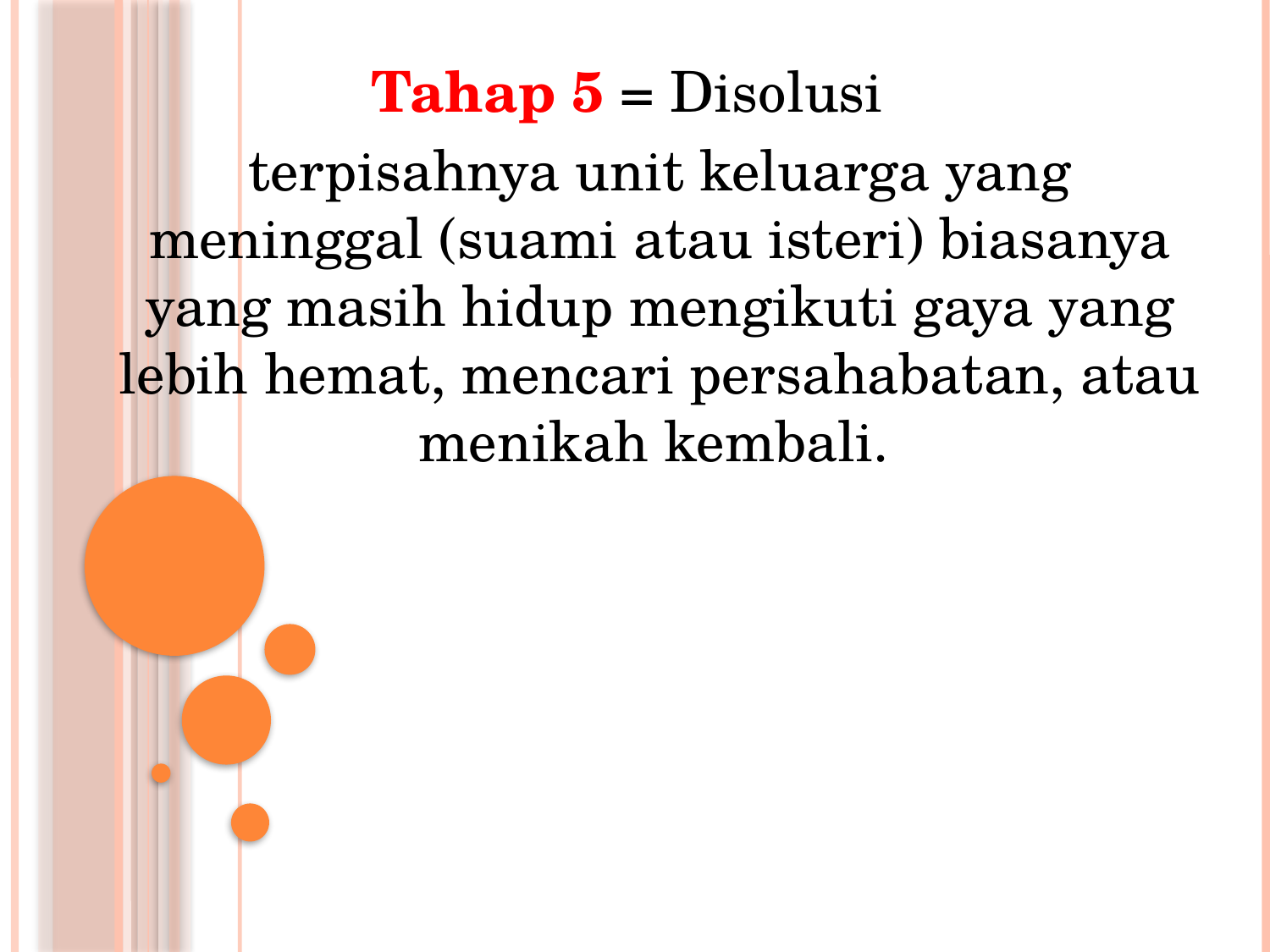

Tahap 5 = Disolusi
	terpisahnya unit keluarga yang meninggal (suami atau isteri) biasanya yang masih hidup mengikuti gaya yang lebih hemat, mencari persahabatan, atau menikah kembali.